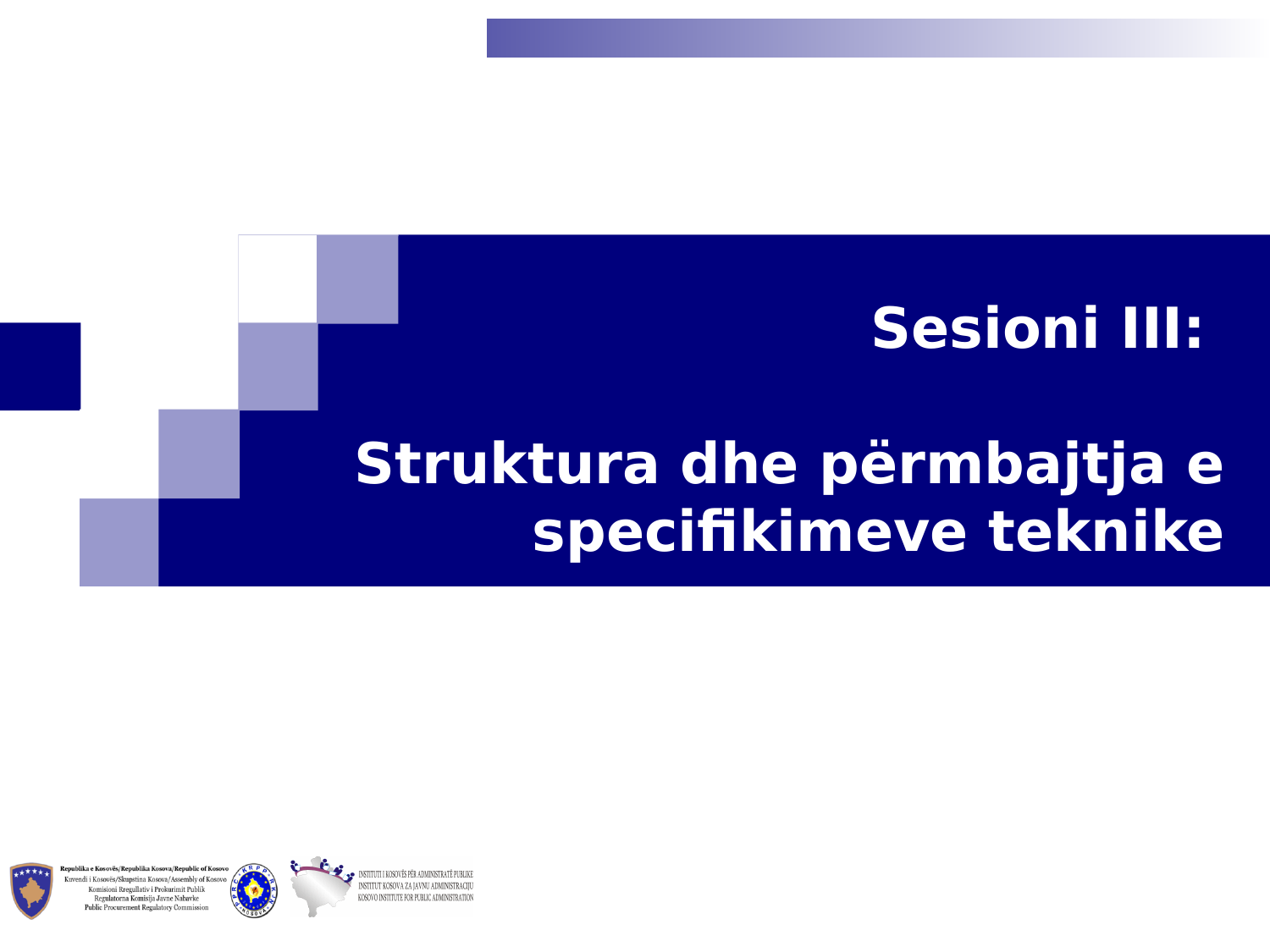

Sesioni III:

Struktura dhe përmbajtja e specifikimeve teknike